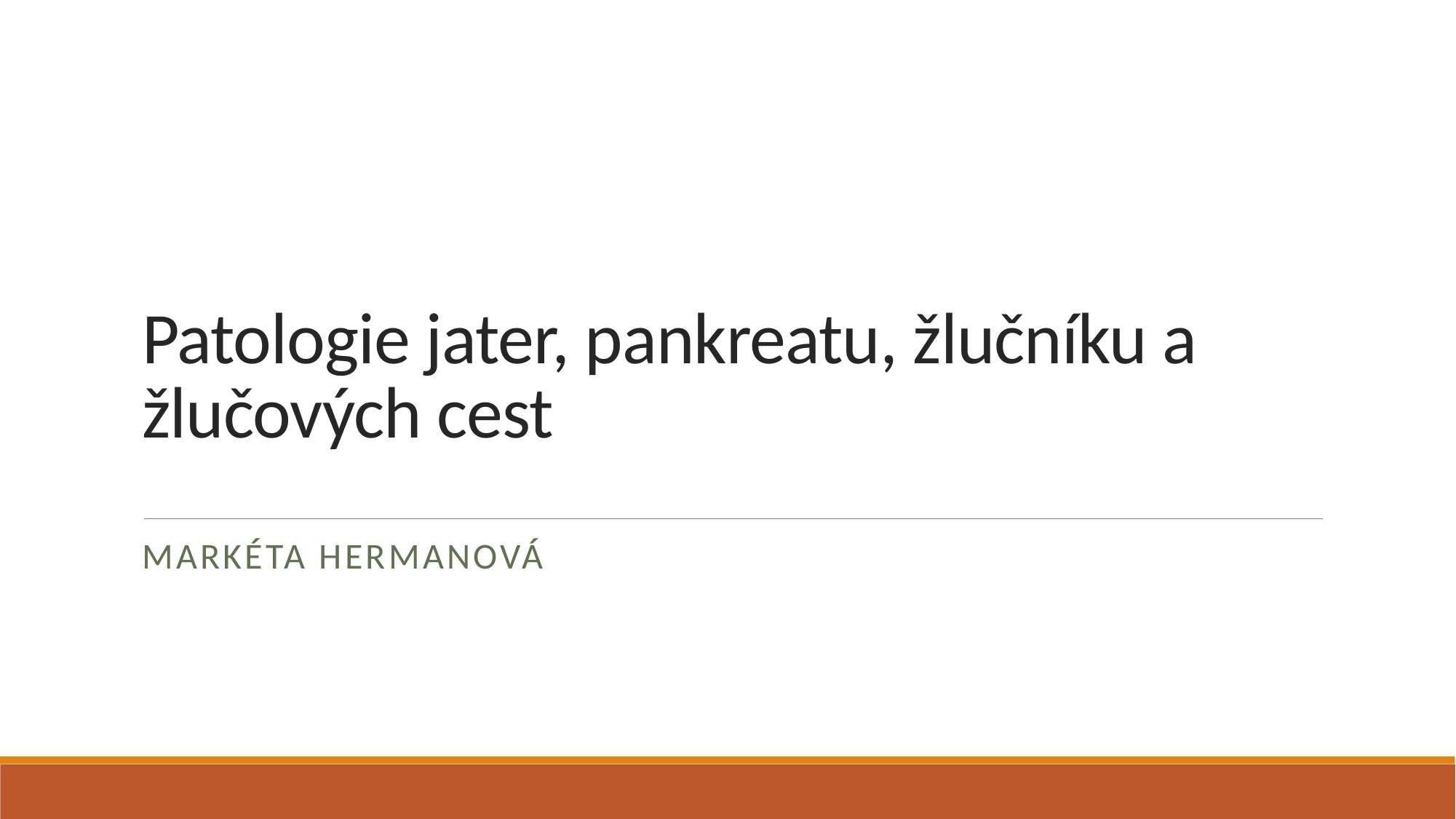

# Patologie jater, pankreatu, žlučníku a žlučových cest
Markéta Hermanová